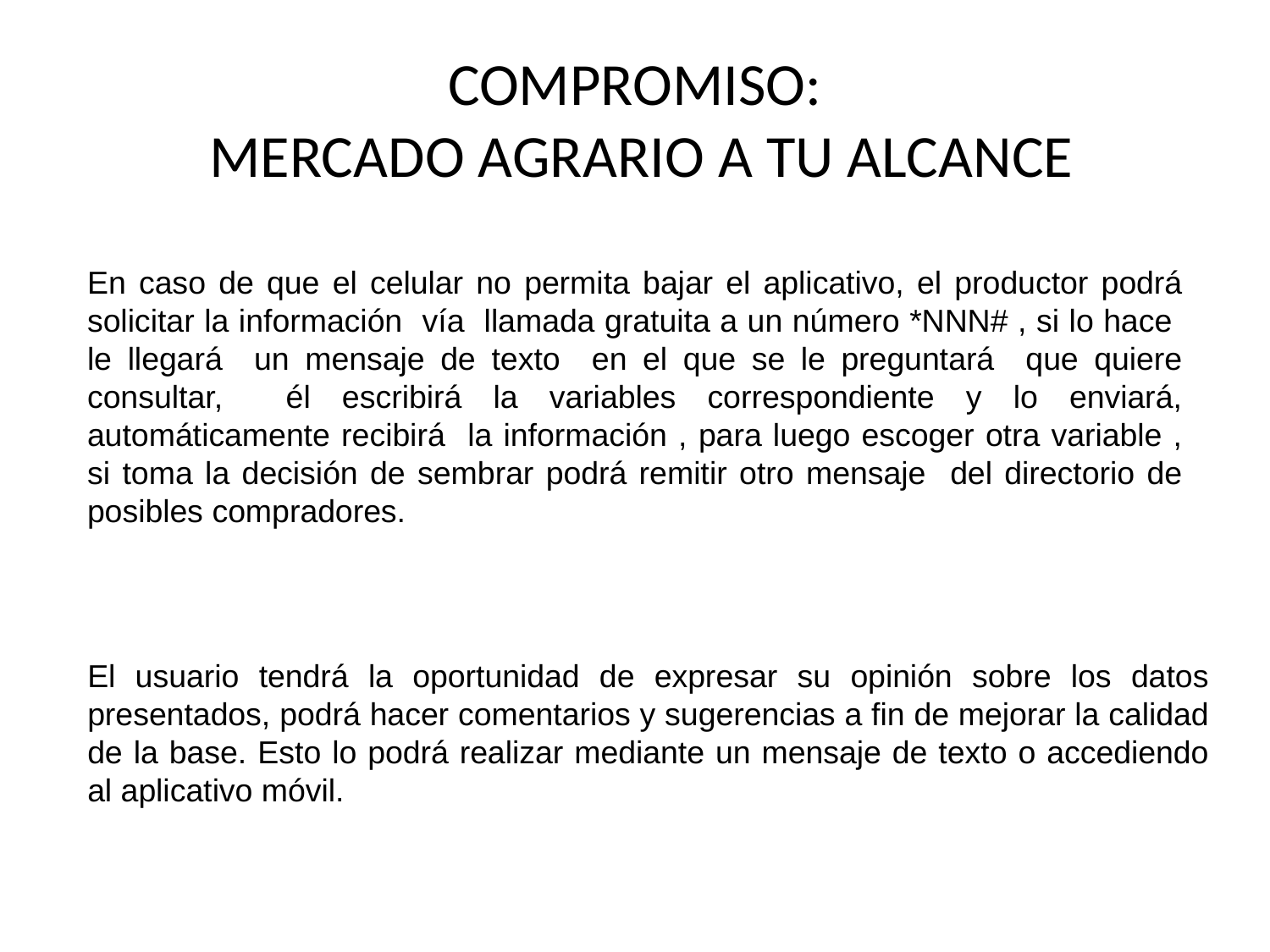

# COMPROMISO: MERCADO AGRARIO A TU ALCANCE
En caso de que el celular no permita bajar el aplicativo, el productor podrá solicitar la información  vía  llamada gratuita a un número *NNN# , si lo hace  le llegará  un mensaje de texto  en el que se le preguntará  que quiere consultar,  él escribirá la variables correspondiente y lo enviará, automáticamente recibirá  la información , para luego escoger otra variable , si toma la decisión de sembrar podrá remitir otro mensaje  del directorio de posibles compradores.
El usuario tendrá la oportunidad de expresar su opinión sobre los datos presentados, podrá hacer comentarios y sugerencias a fin de mejorar la calidad de la base. Esto lo podrá realizar mediante un mensaje de texto o accediendo al aplicativo móvil.